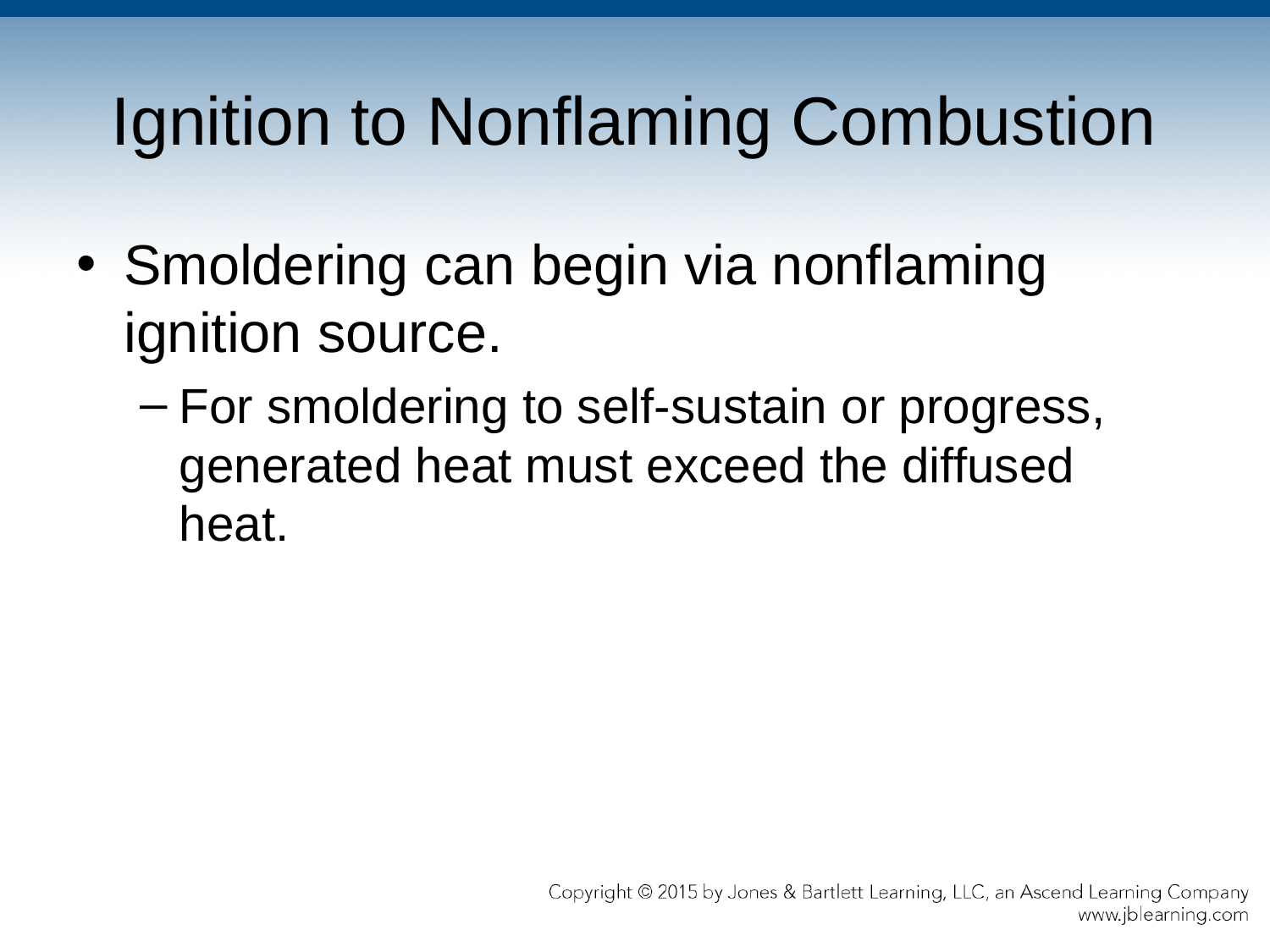

# Ignition to Nonflaming Combustion
Smoldering can begin via nonflaming ignition source.
For smoldering to self-sustain or progress, generated heat must exceed the diffused heat.